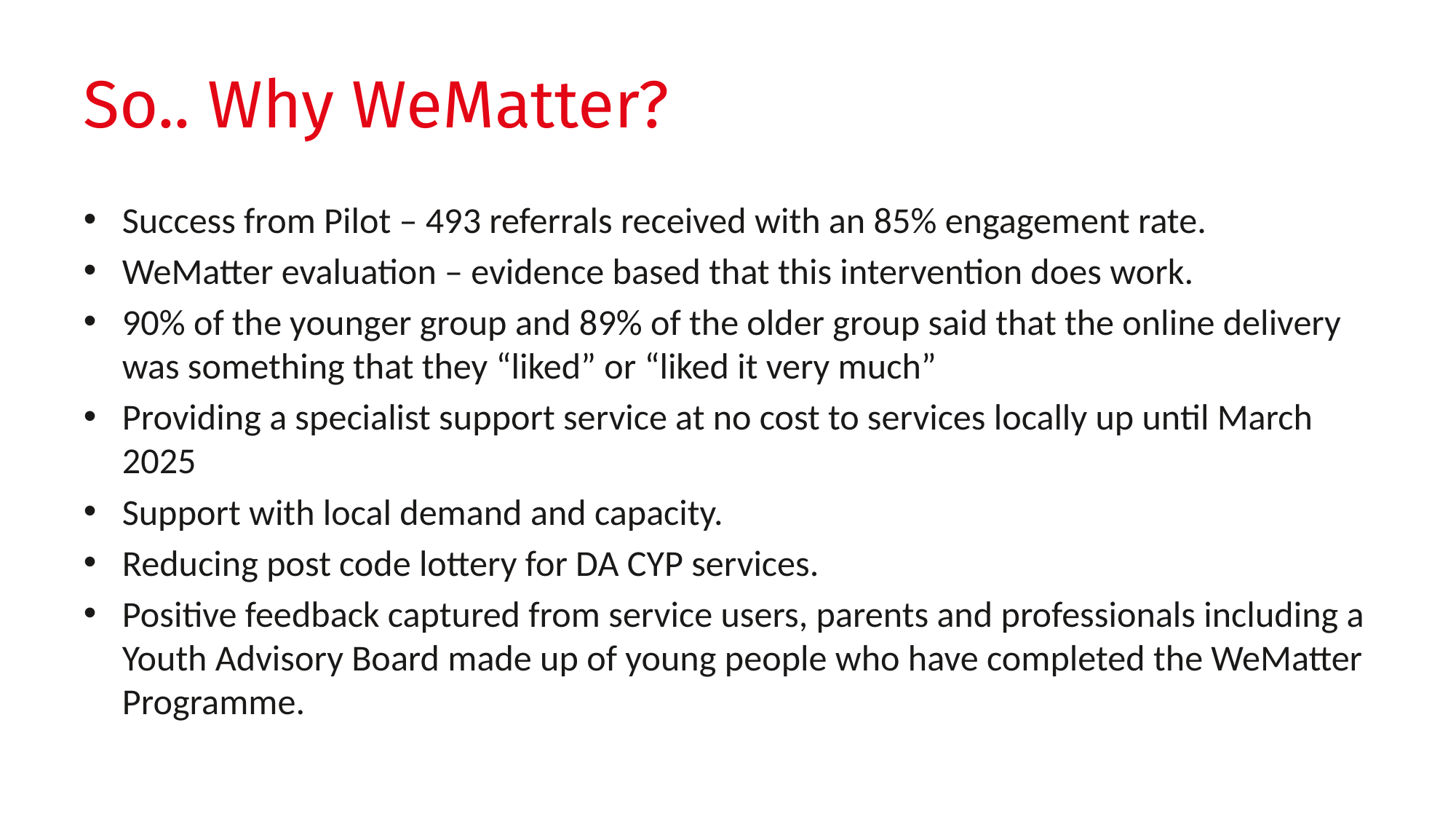

# So.. Why WeMatter?
Success from Pilot – 493 referrals received with an 85% engagement rate.
WeMatter evaluation – evidence based that this intervention does work.
90% of the younger group and 89% of the older group said that the online delivery was something that they “liked” or “liked it very much”
Providing a specialist support service at no cost to services locally up until March 2025
Support with local demand and capacity.
Reducing post code lottery for DA CYP services.
Positive feedback captured from service users, parents and professionals including a Youth Advisory Board made up of young people who have completed the WeMatter Programme.